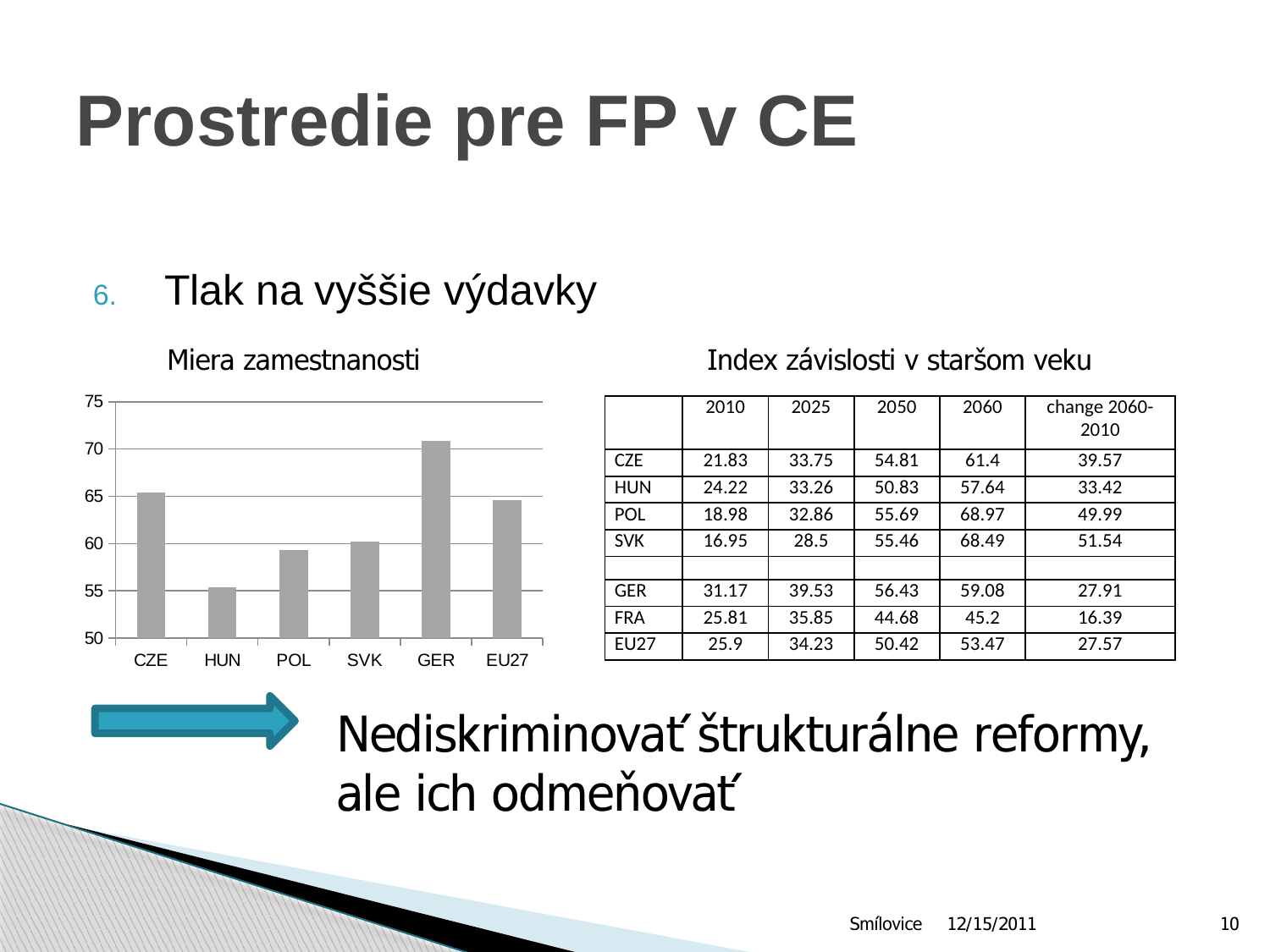

# Prostredie pre FP v CE
Tlak na vyššie výdavky

Miera zamestnanosti
Index závislosti v staršom veku

### Chart

| Category |  |
|---|---|
| CZE | 65.4 |
| HUN | 55.4 |
| POL | 59.3 |
| SVK | 60.2 |
| GER | 70.9 |
| EU27 | 64.6 |
|  | 2010 | 2025 | 2050 | 2060 | change 2060-2010 |
| --- | --- | --- | --- | --- | --- |
| CZE | 21.83 | 33.75 | 54.81 | 61.4 | 39.57 |
| HUN | 24.22 | 33.26 | 50.83 | 57.64 | 33.42 |
| POL | 18.98 | 32.86 | 55.69 | 68.97 | 49.99 |
| SVK | 16.95 | 28.5 | 55.46 | 68.49 | 51.54 |
|  |  |  |  |  |  |
| GER | 31.17 | 39.53 | 56.43 | 59.08 | 27.91 |
| FRA | 25.81 | 35.85 | 44.68 | 45.2 | 16.39 |
| EU27 | 25.9 | 34.23 | 50.42 | 53.47 | 27.57 |

Nediskriminovať štrukturálne reformy, ale ich odmeňovať
Smílovice
12/15/2011
10